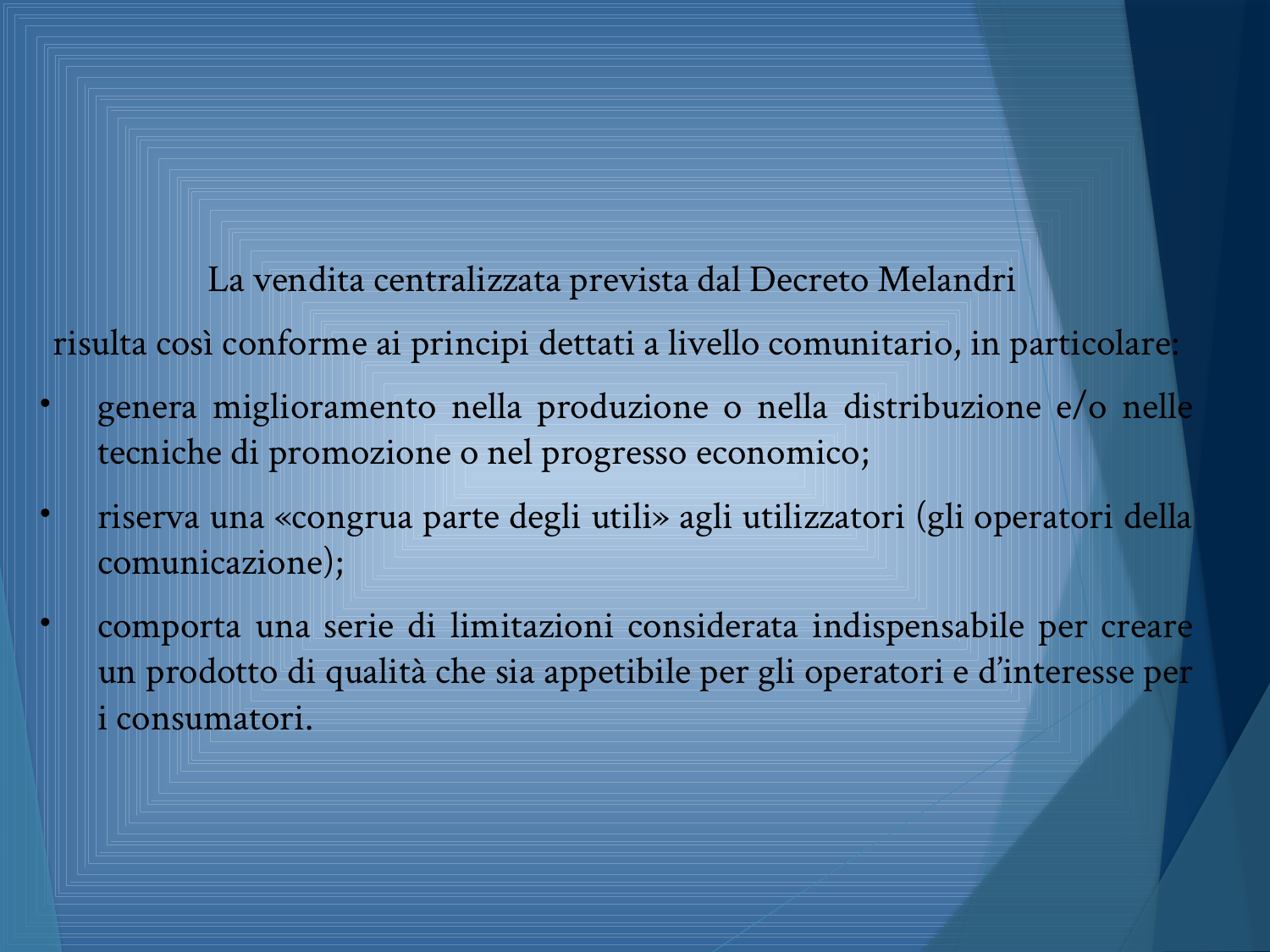

La vendita centralizzata prevista dal Decreto Melandri
risulta così conforme ai principi dettati a livello comunitario, in particolare:
genera miglioramento nella produzione o nella distribuzione e/o nelle tecniche di promozione o nel progresso economico;
riserva una «congrua parte degli utili» agli utilizzatori (gli operatori della comunicazione);
comporta una serie di limitazioni considerata indispensabile per creare un prodotto di qualità che sia appetibile per gli operatori e d’interesse per i consumatori.